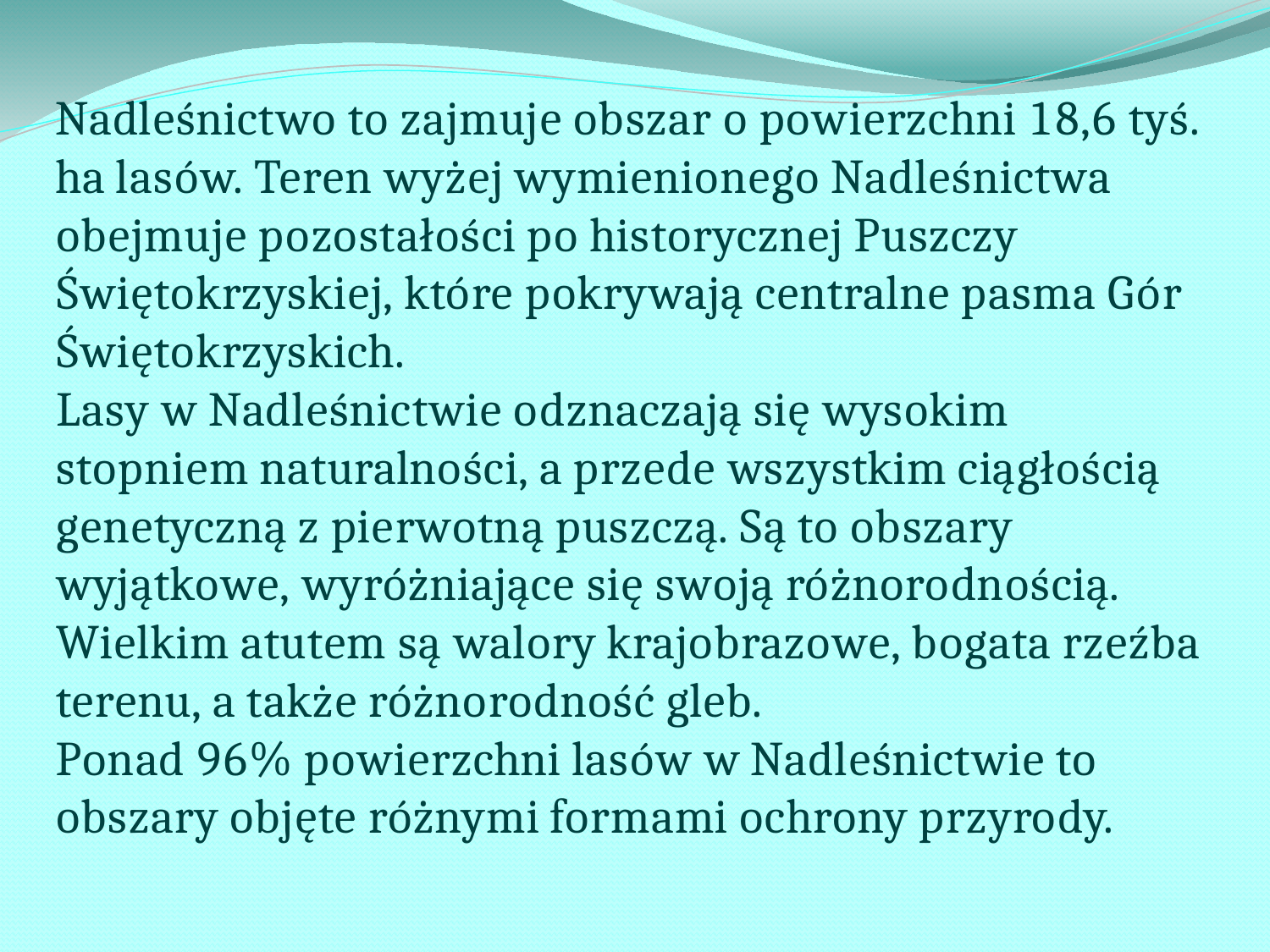

# Nadleśnictwo to zajmuje obszar o powierzchni 18,6 tyś. ha lasów. Teren wyżej wymienionego Nadleśnictwa obejmuje pozostałości po historycznej Puszczy Świętokrzyskiej, które pokrywają centralne pasma Gór Świętokrzyskich. Lasy w Nadleśnictwie odznaczają się wysokim stopniem naturalności, a przede wszystkim ciągłością genetyczną z pierwotną puszczą. Są to obszary wyjątkowe, wyróżniające się swoją różnorodnością. Wielkim atutem są walory krajobrazowe, bogata rzeźba terenu, a także różnorodność gleb. Ponad 96% powierzchni lasów w Nadleśnictwie to obszary objęte różnymi formami ochrony przyrody.